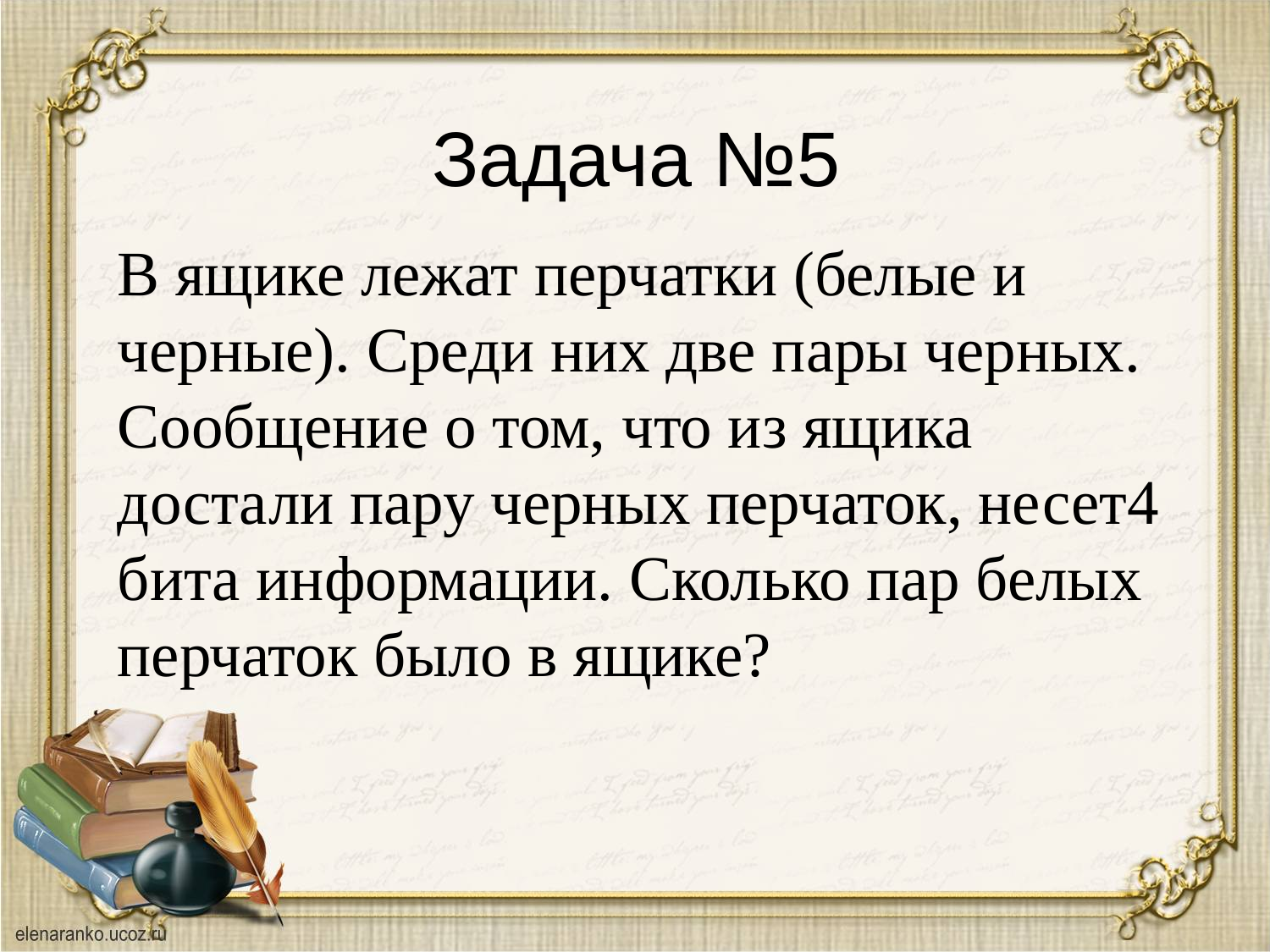

# Задача №5
В ящике лежат перчатки (белые и черные). Среди них две пары черных. Сообщение о том, что из ящика достали пару черных перчаток, несет4 бита информации. Сколько пар белых перчаток было в ящике?